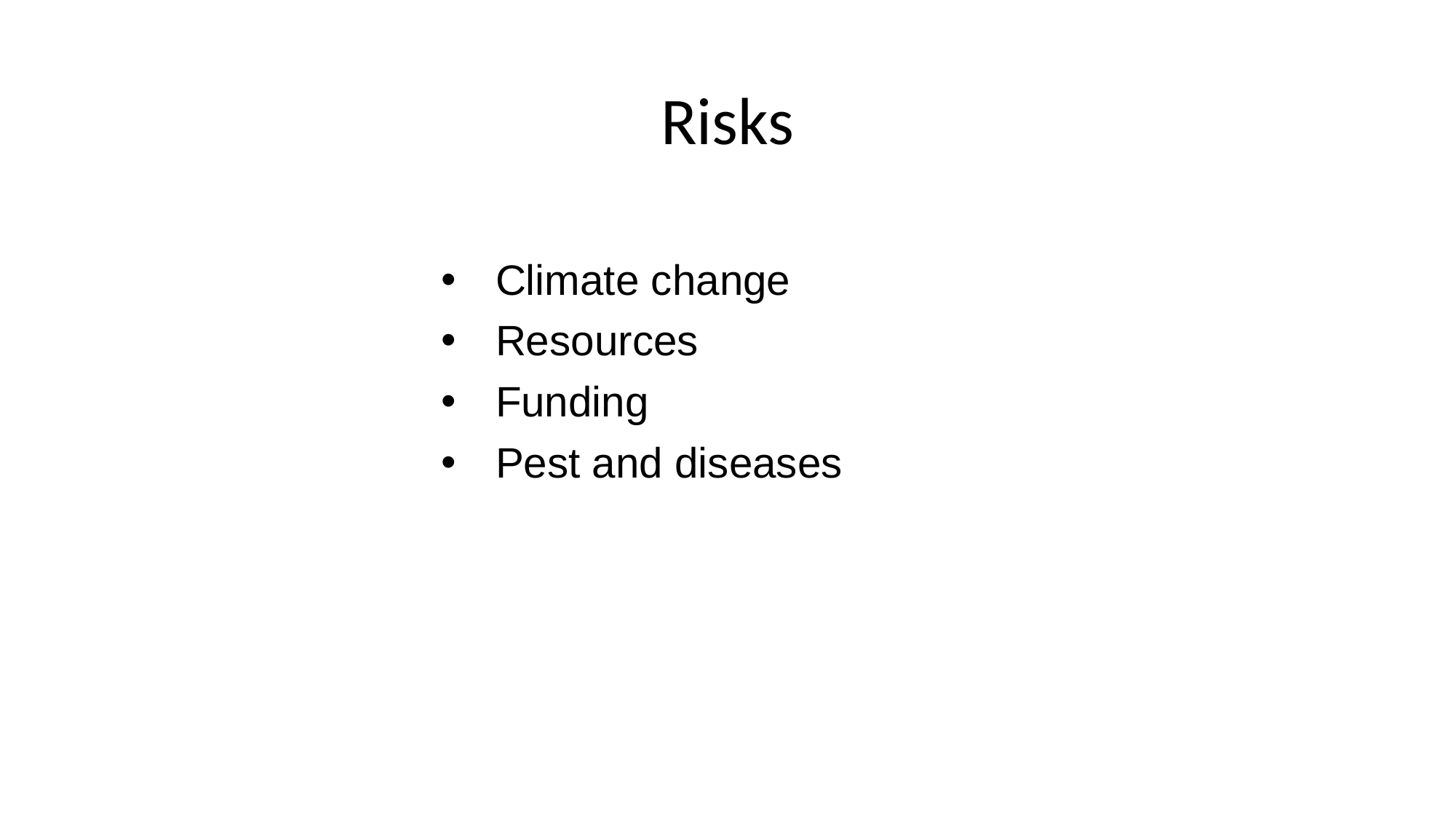

# Risks
Climate change
Resources
Funding
Pest and diseases